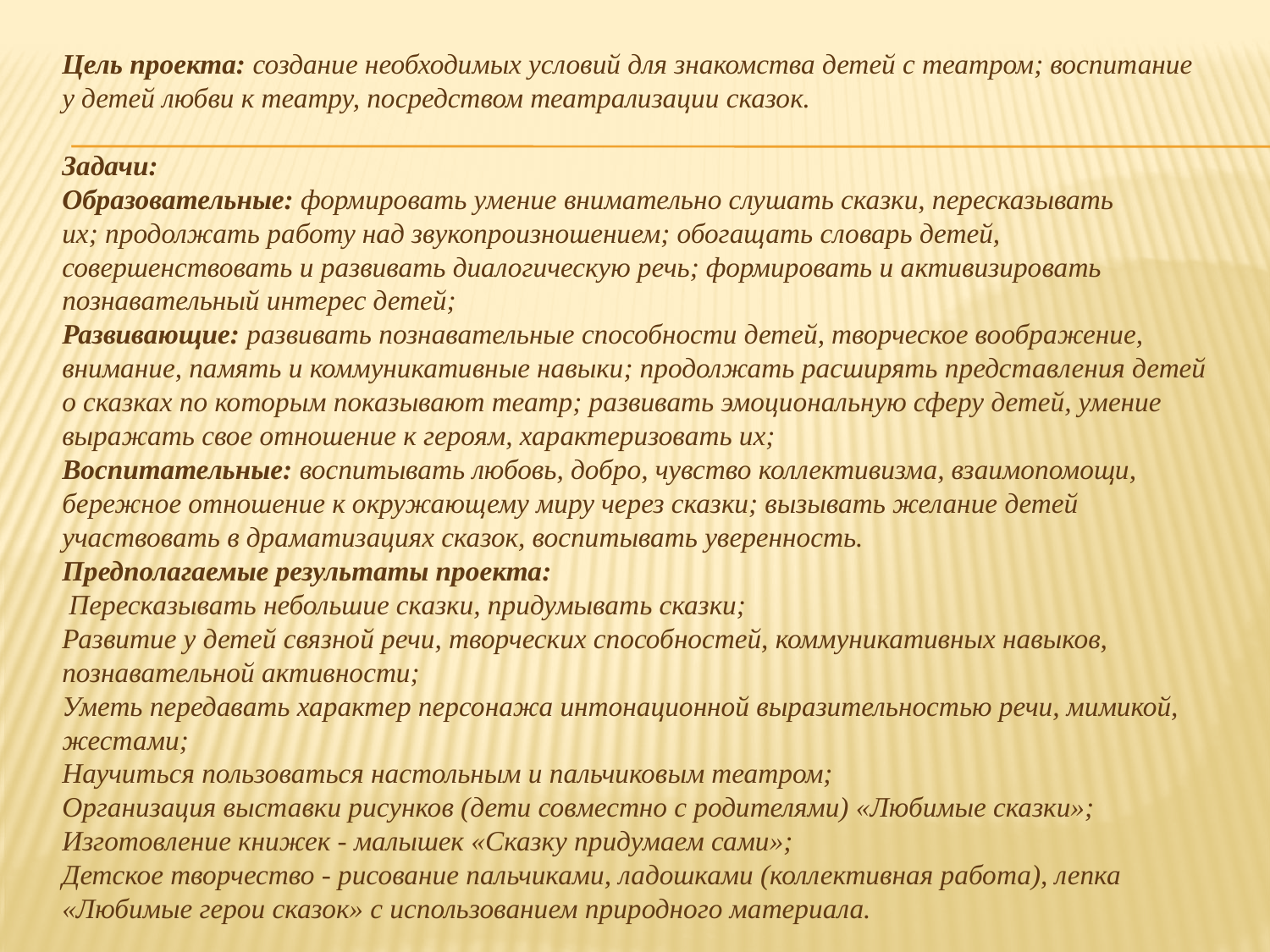

#
Цель проекта: создание необходимых условий для знакомства детей с театром; воспитание у детей любви к театру, посредством театрализации сказок.

Задачи:
Образовательные: формировать умение внимательно слушать сказки, пересказывать их; продолжать работу над звукопроизношением; обогащать словарь детей, совершенствовать и развивать диалогическую речь; формировать и активизировать познавательный интерес детей;
Развивающие: развивать познавательные способности детей, творческое воображение, внимание, память и коммуникативные навыки; продолжать расширять представления детей о сказках по которым показывают театр; развивать эмоциональную сферу детей, умение выражать свое отношение к героям, характеризовать их;
Воспитательные: воспитывать любовь, добро, чувство коллективизма, взаимопомощи, бережное отношение к окружающему миру через сказки; вызывать желание детей участвовать в драматизациях сказок, воспитывать уверенность.
Предполагаемые результаты проекта:
 Пересказывать небольшие сказки, придумывать сказки;
Развитие у детей связной речи, творческих способностей, коммуникативных навыков, познавательной активности;
Уметь передавать характер персонажа интонационной выразительностью речи, мимикой, жестами;
Научиться пользоваться настольным и пальчиковым театром;
Организация выставки рисунков (дети совместно с родителями) «Любимые сказки»;
Изготовление книжек - малышек «Сказку придумаем сами»;
Детское творчество - рисование пальчиками, ладошками (коллективная работа), лепка «Любимые герои сказок» с использованием природного материала.